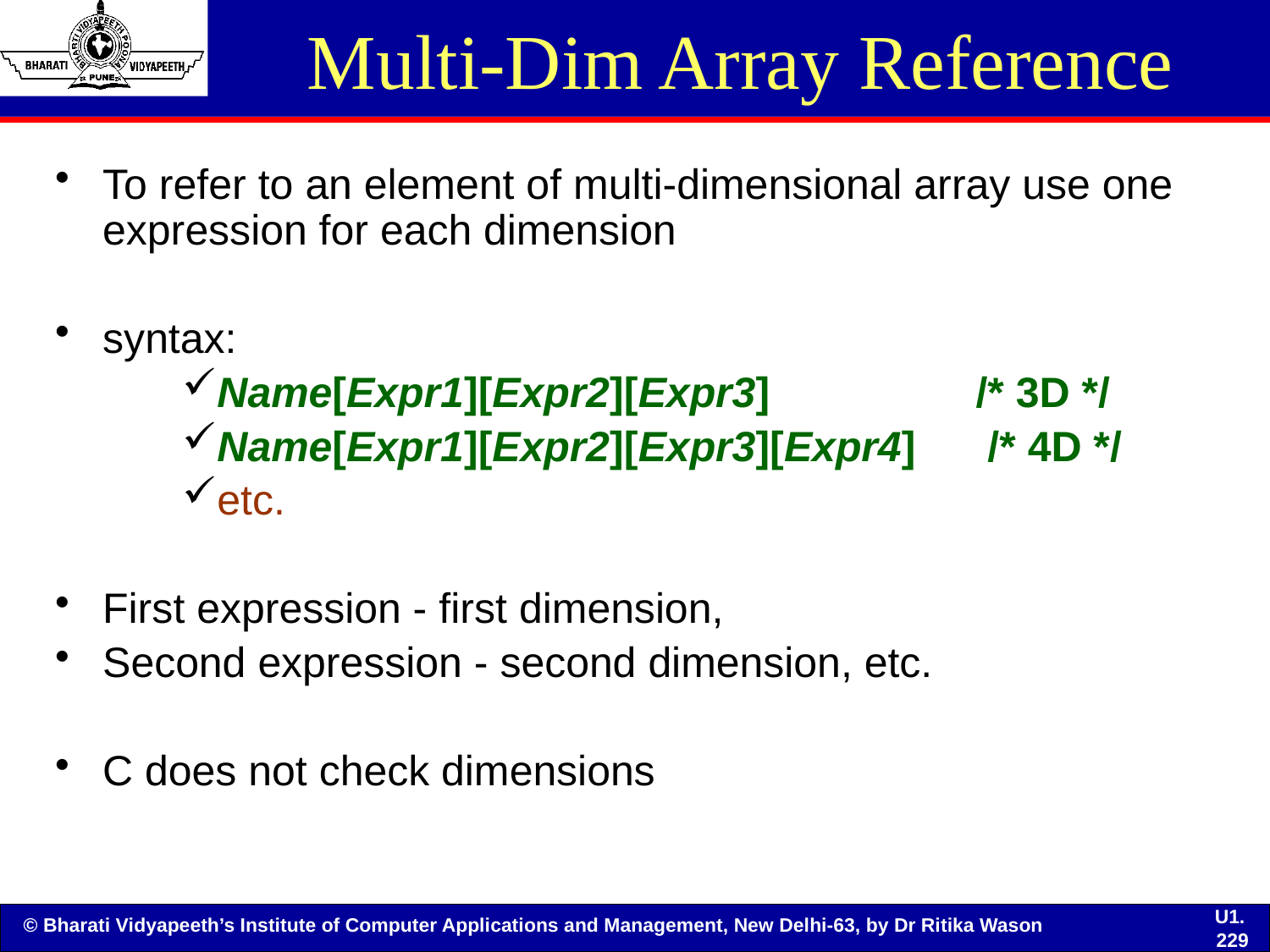

# Multi-Dim Array Reference
To refer to an element of multi-dimensional array use one expression for each dimension

syntax:
Name[Expr1][Expr2][Expr3] 		/* 3D */
Name[Expr1][Expr2][Expr3][Expr4]	 /* 4D */
etc.

First expression - first dimension,
Second expression - second dimension, etc.

C does not check dimensions